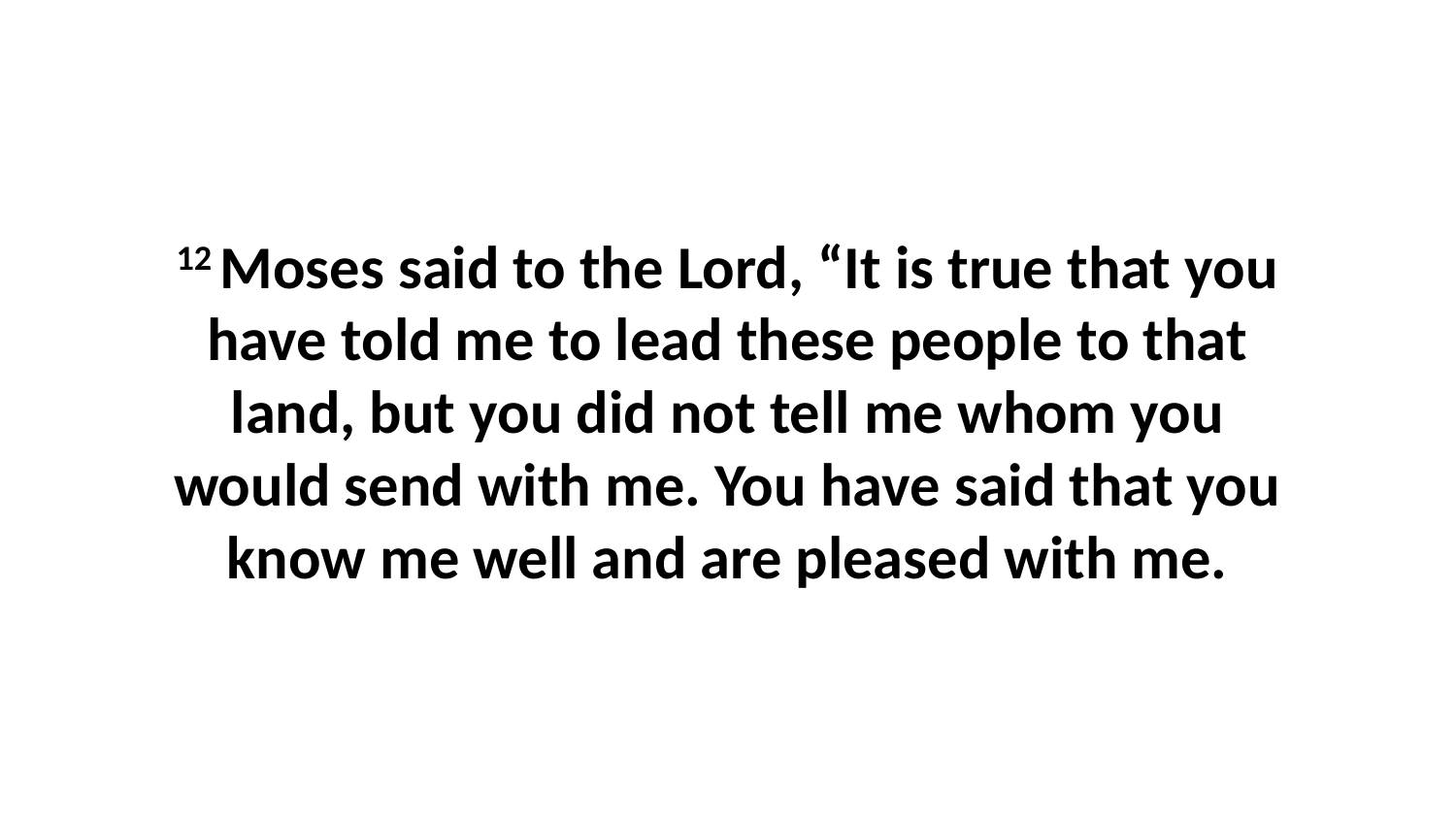

12 Moses said to the Lord, “It is true that you have told me to lead these people to that land, but you did not tell me whom you would send with me. You have said that you know me well and are pleased with me.